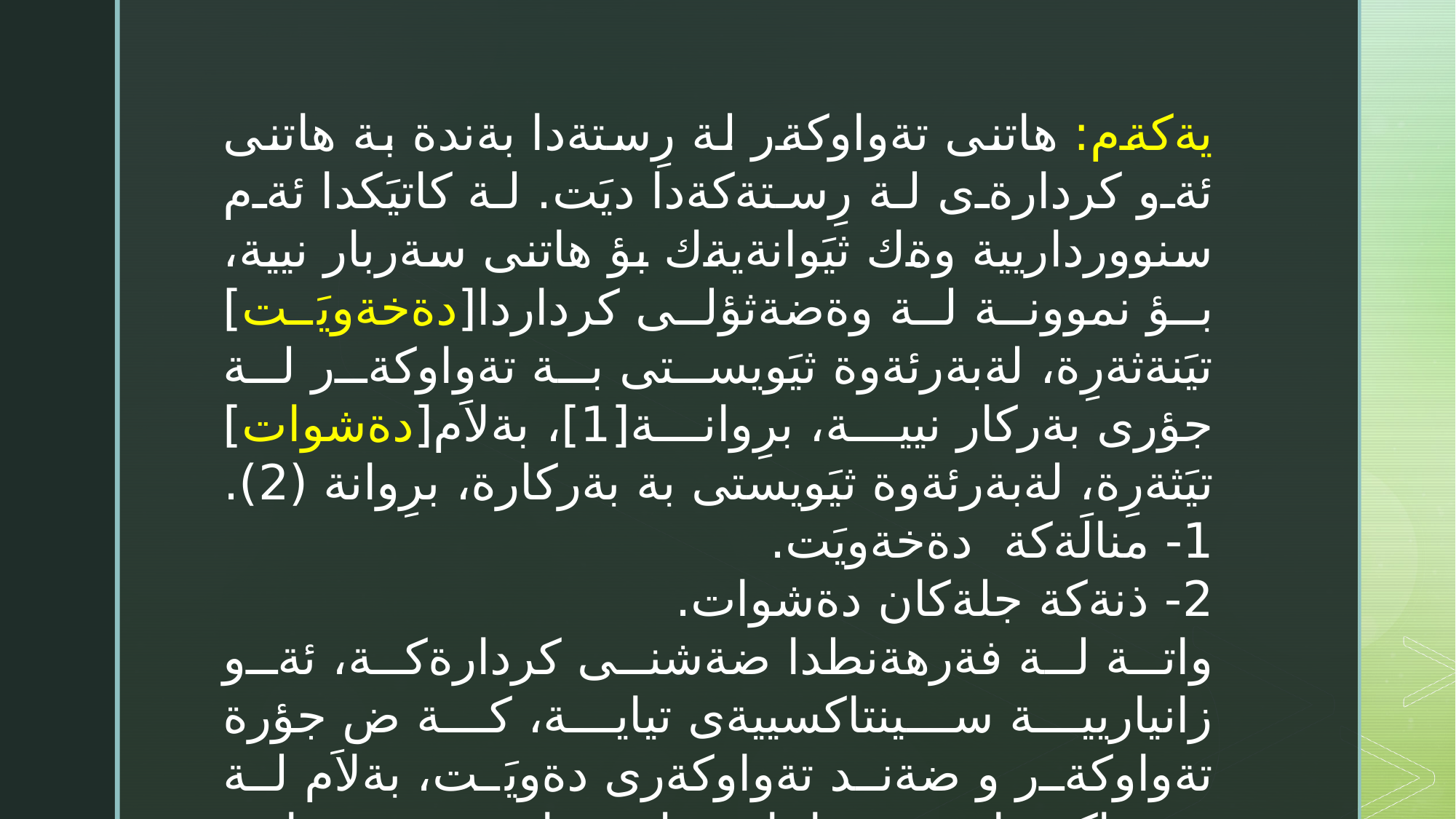

يةكةم: هاتنى تةواوكةر لة رِستةدا بةندة بة هاتنى ئةو كردارةی لة رِستةكةدا ديَت. لة كاتيَكدا ئةم سنوورداريية وةك ثيَوانةيةك بؤ هاتنى سةربار نيية، بؤ نموونة لة وةضةثؤلى كرداردا[دةخةويَت] تيَنةثةرِة، لةبةرئةوة ثيَويستى بة تةواوكةر لة جؤرى بةركار نيية، برِوانة[1]، بةلاَم[دةشوات] تيَثةرِة، لةبةرئةوة ثيَويستى بة بةركارة، برِوانة (2).
1- منالَةكة  دةخةويَت.
2- ذنةكة جلةكان دةشوات.
واتة لة فةرهةنطدا ضةشنى كردارةكة، ئةو زانياريية سينتاكسييةى تياية، كة ض جؤرة تةواوكةر و ضةند تةواوكةرى دةويَت، بةلاَم لة سينتاكسدا هيض زانيارييةك بةرامبةر سةربار و ذمارةى سةربارةكان نيية.